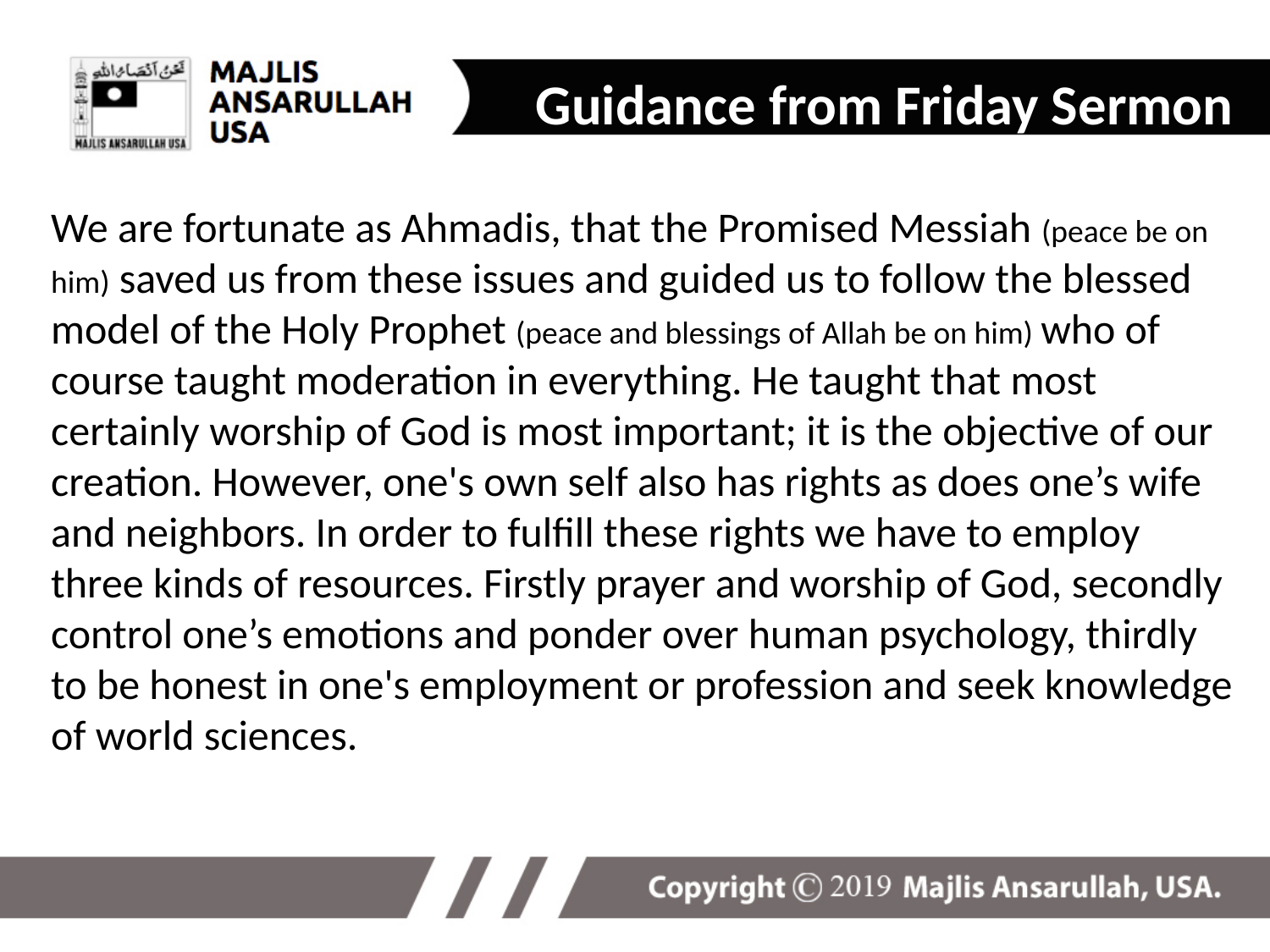

Guidance from Friday Sermon
We are fortunate as Ahmadis, that the Promised Messiah (peace be on him) saved us from these issues and guided us to follow the blessed model of the Holy Prophet (peace and blessings of Allah be on him) who of course taught moderation in everything. He taught that most certainly worship of God is most important; it is the objective of our creation. However, one's own self also has rights as does one’s wife and neighbors. In order to fulfill these rights we have to employ three kinds of resources. Firstly prayer and worship of God, secondly control one’s emotions and ponder over human psychology, thirdly to be honest in one's employment or profession and seek knowledge of world sciences.